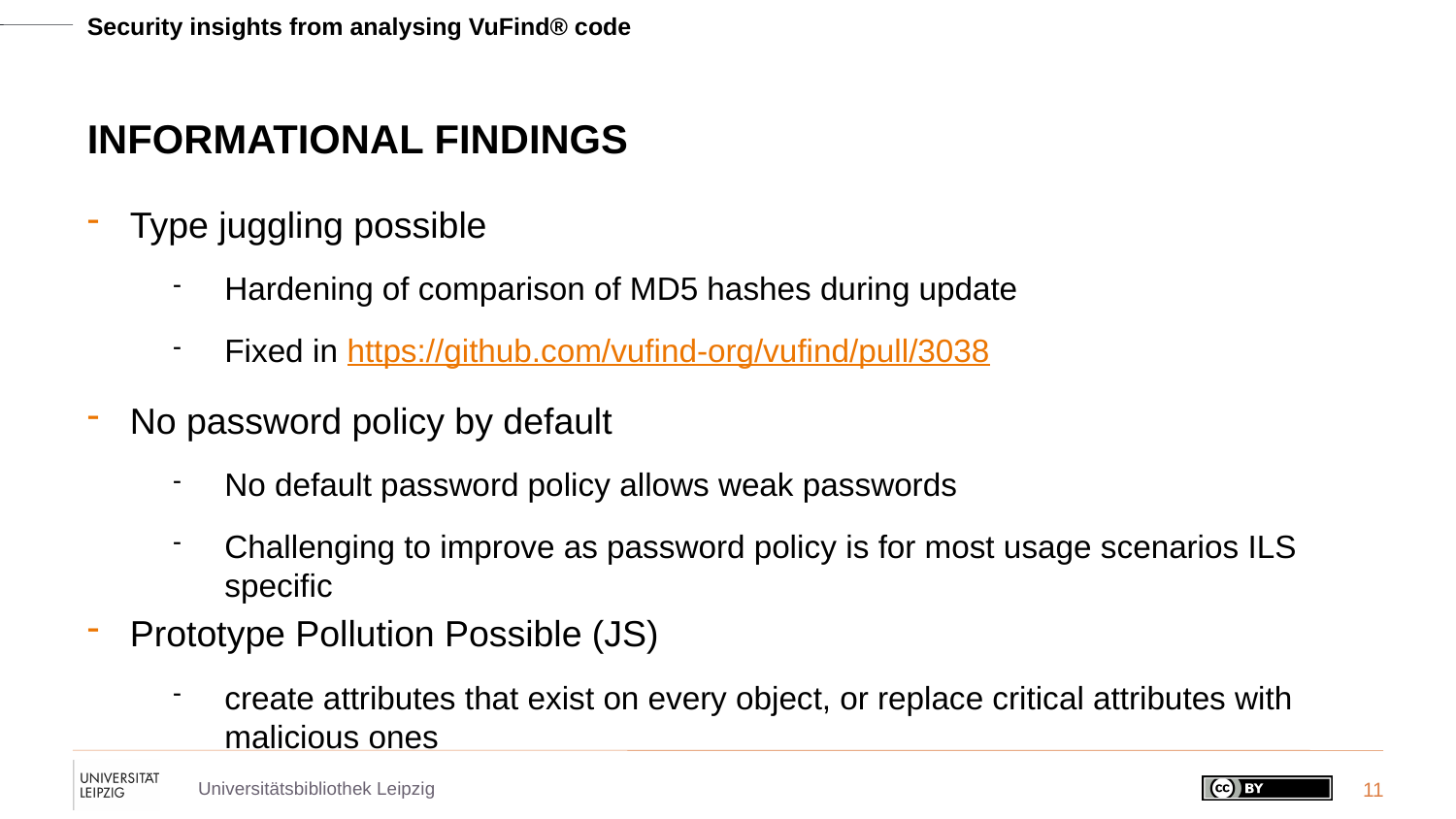

# Informational Findings
Type juggling possible
Hardening of comparison of MD5 hashes during update
Fixed in https://github.com/vufind-org/vufind/pull/3038
No password policy by default
No default password policy allows weak passwords
Challenging to improve as password policy is for most usage scenarios ILS specific
Prototype Pollution Possible (JS)
create attributes that exist on every object, or replace critical attributes with malicious ones
11